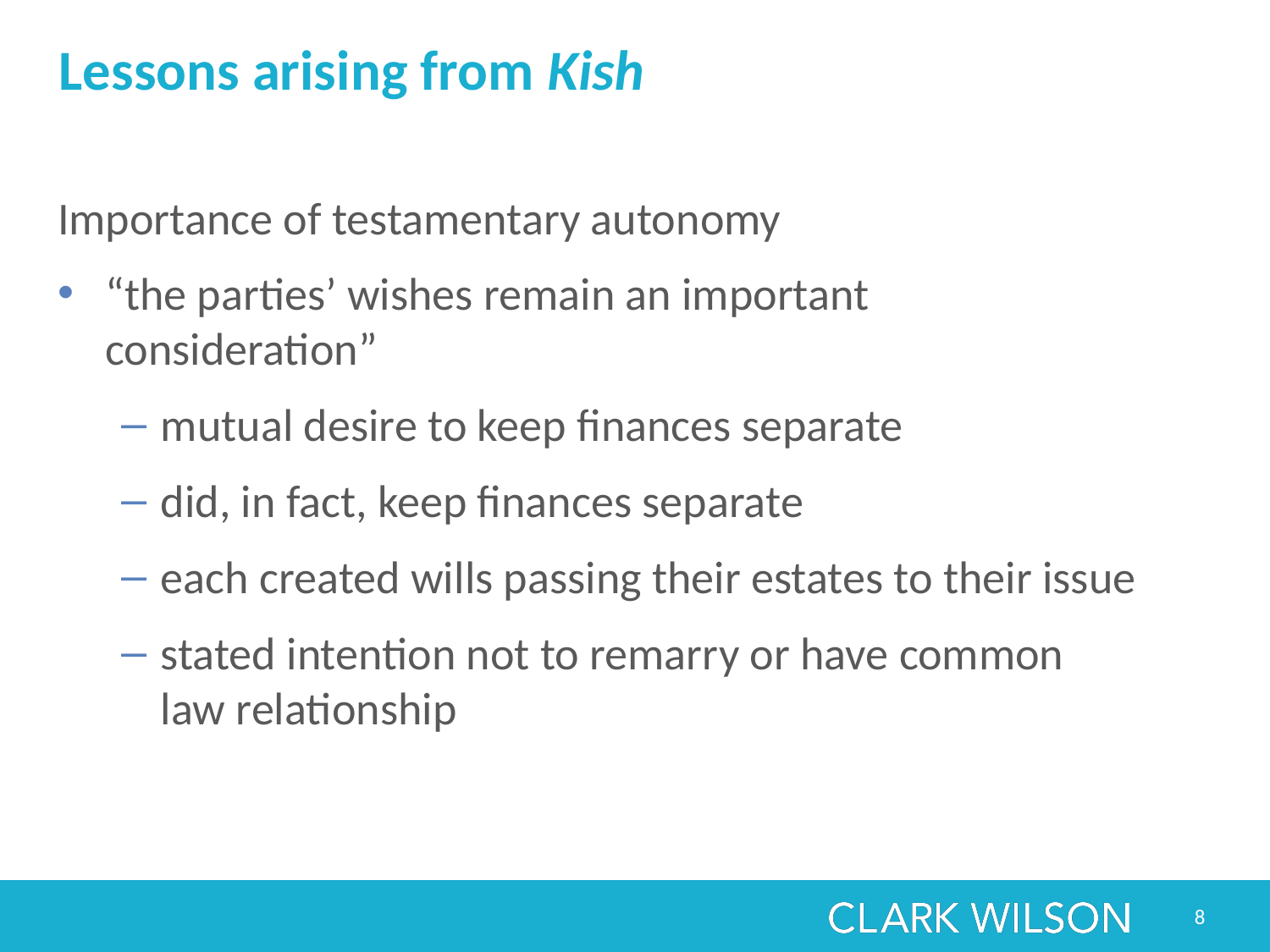

# Lessons arising from Kish
Importance of testamentary autonomy
“the parties’ wishes remain an important consideration”
mutual desire to keep finances separate
did, in fact, keep finances separate
each created wills passing their estates to their issue
stated intention not to remarry or have common law relationship

8